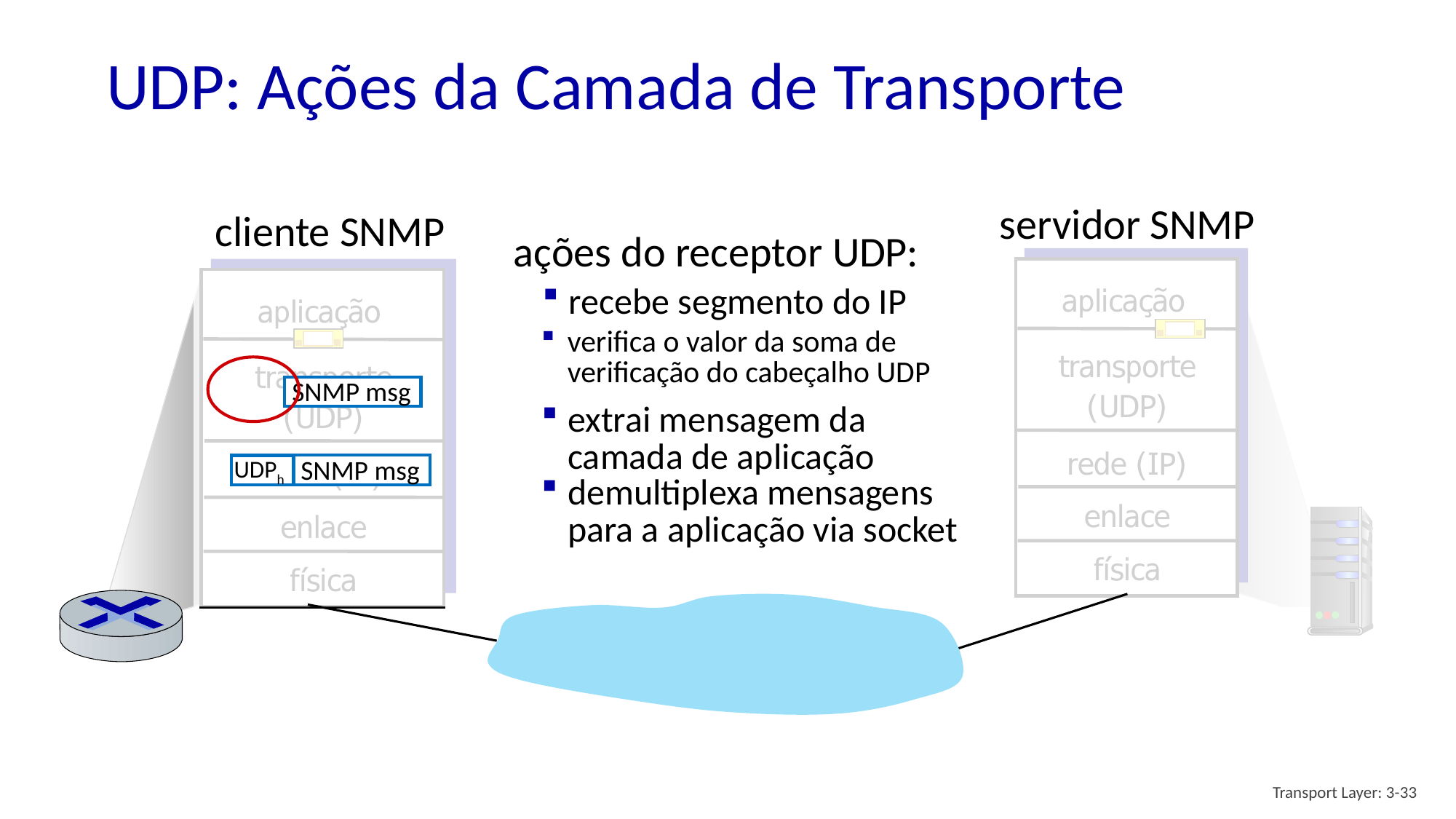

# UDP: Ações da Camada de Transporte
servidor SNMP
cliente SNMP
ações do receptor UDP:

aplicação

transporte
(UDP)

rede (IP)

enlace

física

aplicação

transporte
(UDP)

rede (IP)

enlace

física

recebe segmento do IP

verifica o valor da soma de verificação do cabeçalho UDP

SNMP msg

extrai mensagem da camada de aplicação
SNMP msg

UDPh

demultiplexa mensagens para a aplicação via socket

Transport Layer: 3-33